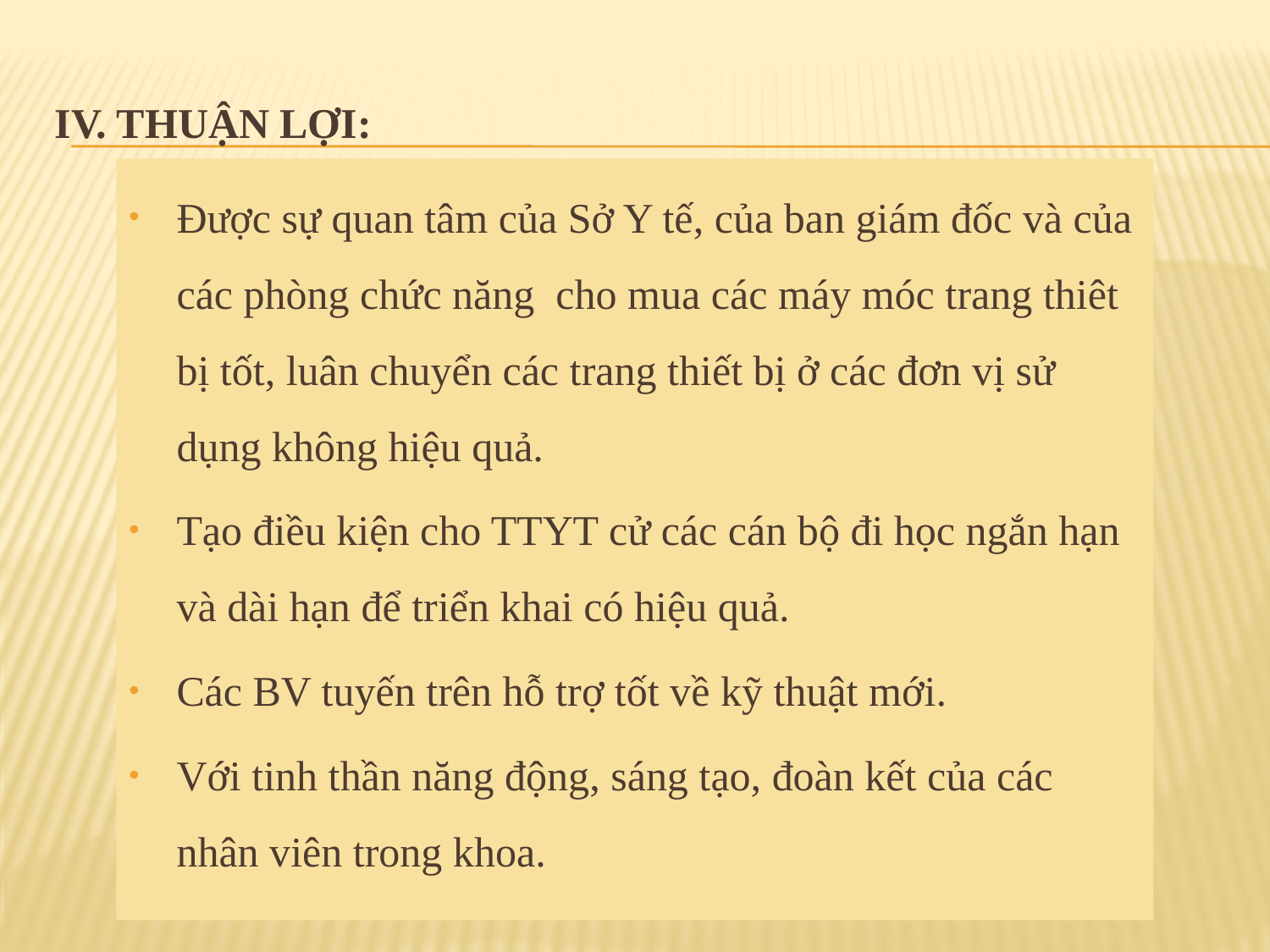

# IV. Thuận lợi:
Được sự quan tâm của Sở Y tế, của ban giám đốc và của các phòng chức năng  cho mua các máy móc trang thiêt bị tốt, luân chuyển các trang thiết bị ở các đơn vị sử dụng không hiệu quả.
Tạo điều kiện cho TTYT cử các cán bộ đi học ngắn hạn và dài hạn để triển khai có hiệu quả.
Các BV tuyến trên hỗ trợ tốt về kỹ thuật mới.
Với tinh thần năng động, sáng tạo, đoàn kết của các nhân viên trong khoa.